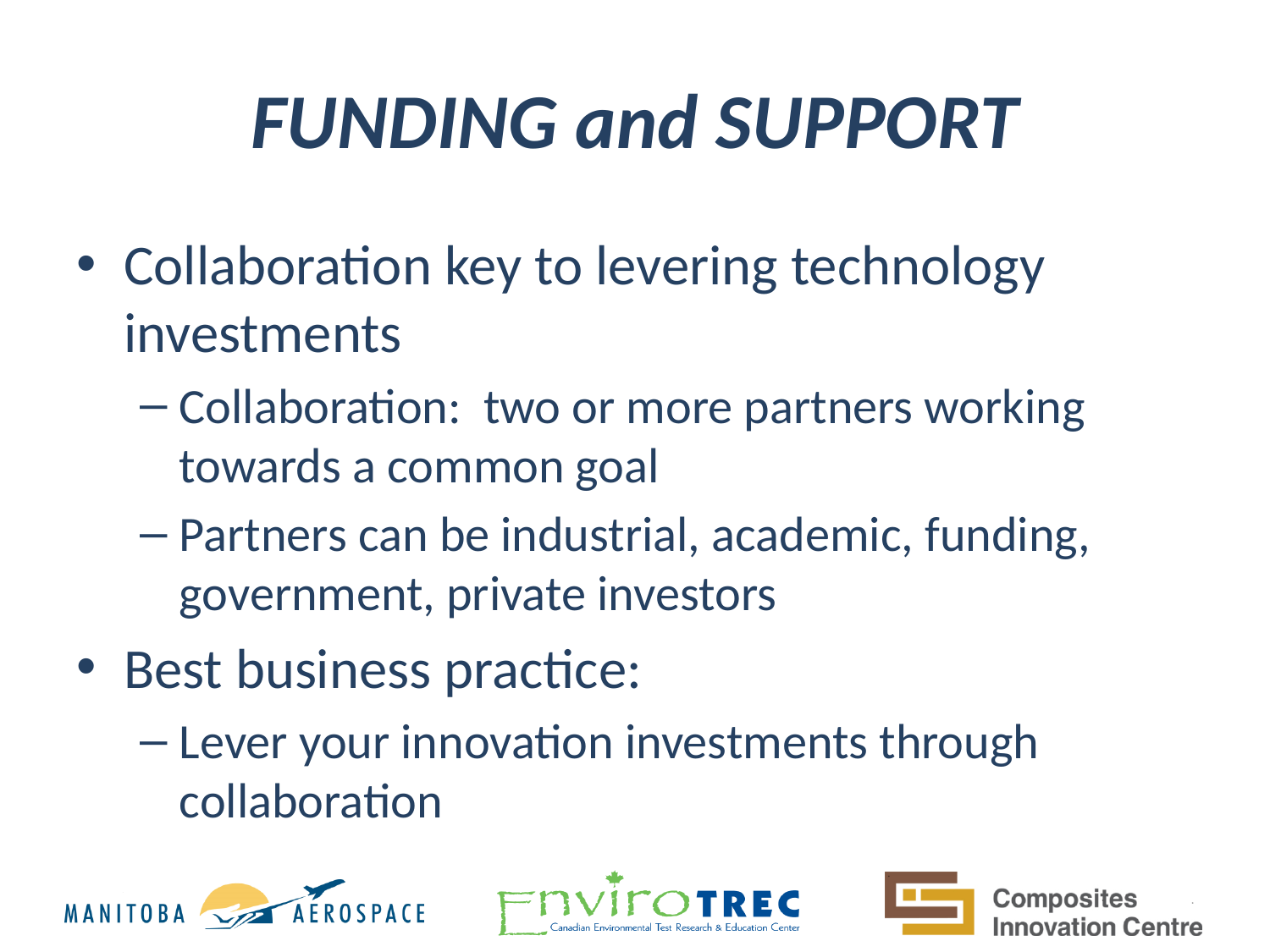

# FUNDING and SUPPORT
Collaboration key to levering technology investments
Collaboration:  two or more partners working towards a common goal
Partners can be industrial, academic, funding, government, private investors
Best business practice:
Lever your innovation investments through collaboration